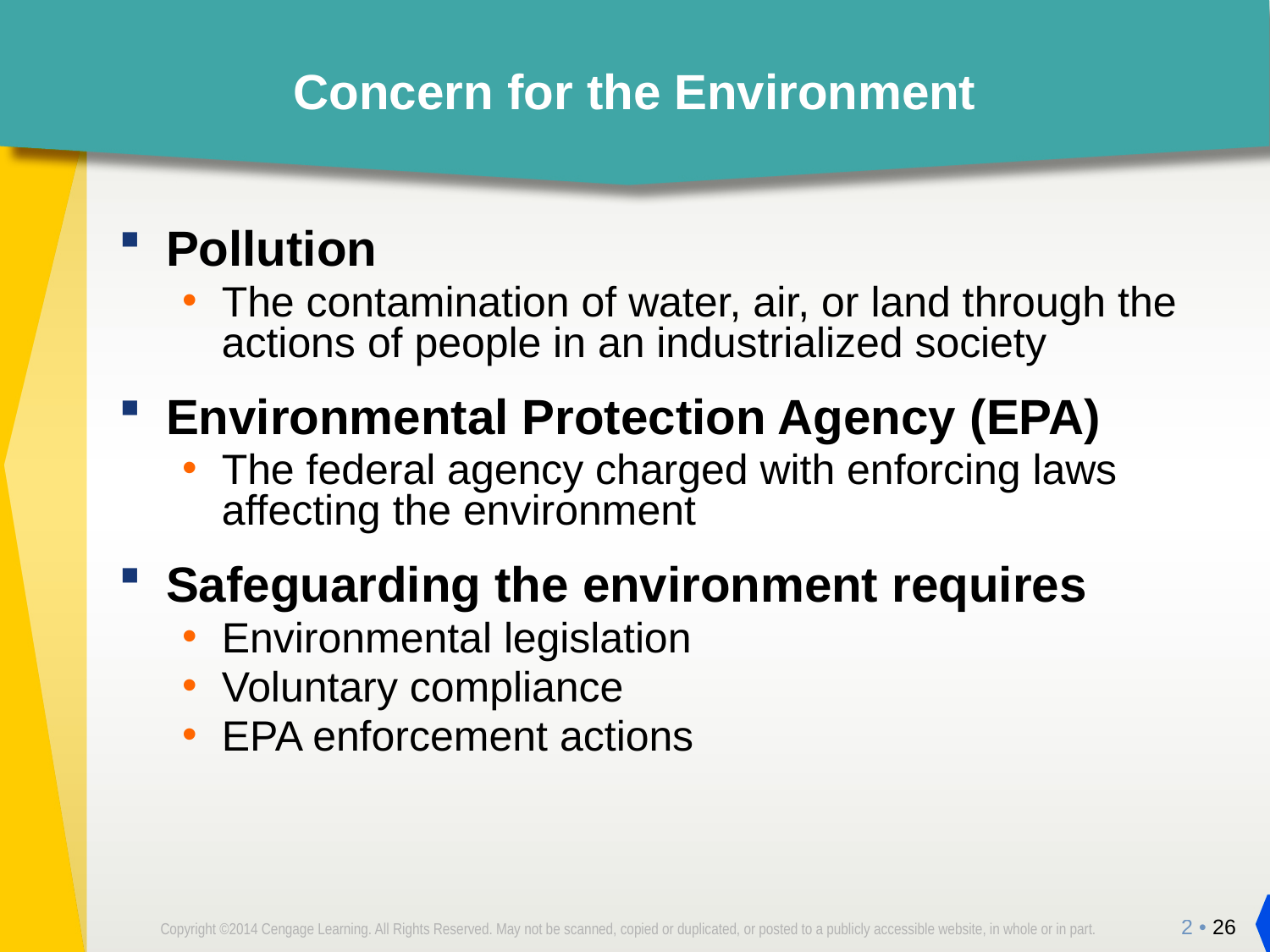

# Concern for the Environment
Pollution
The contamination of water, air, or land through the actions of people in an industrialized society
Environmental Protection Agency (EPA)
The federal agency charged with enforcing laws affecting the environment
Safeguarding the environment requires
Environmental legislation
Voluntary compliance
EPA enforcement actions
2 • 26